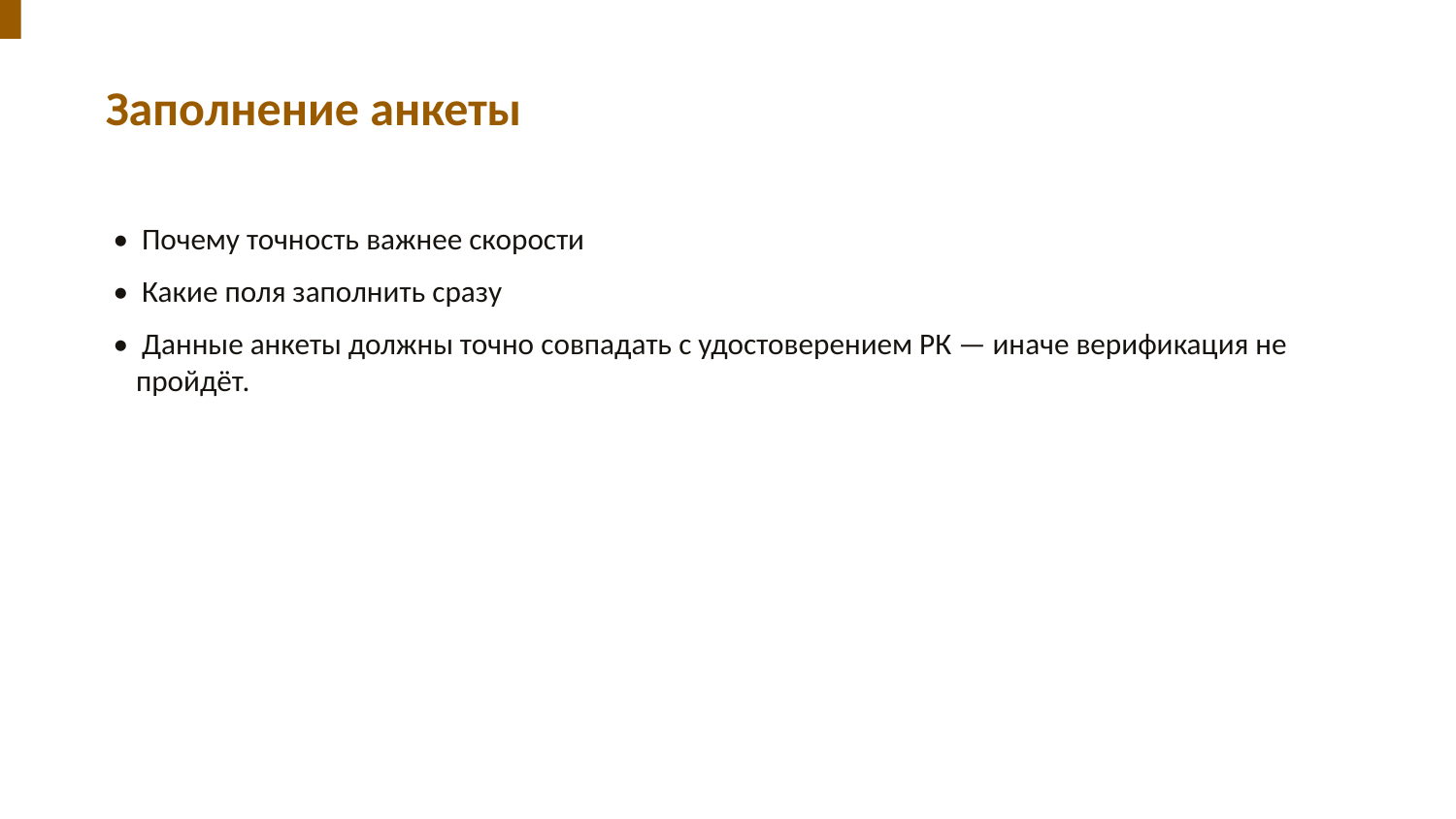

Заполнение анкеты
•  Почему точность важнее скорости
•  Какие поля заполнить сразу
•  Данные анкеты должны точно совпадать с удостоверением РК — иначе верификация не пройдёт.